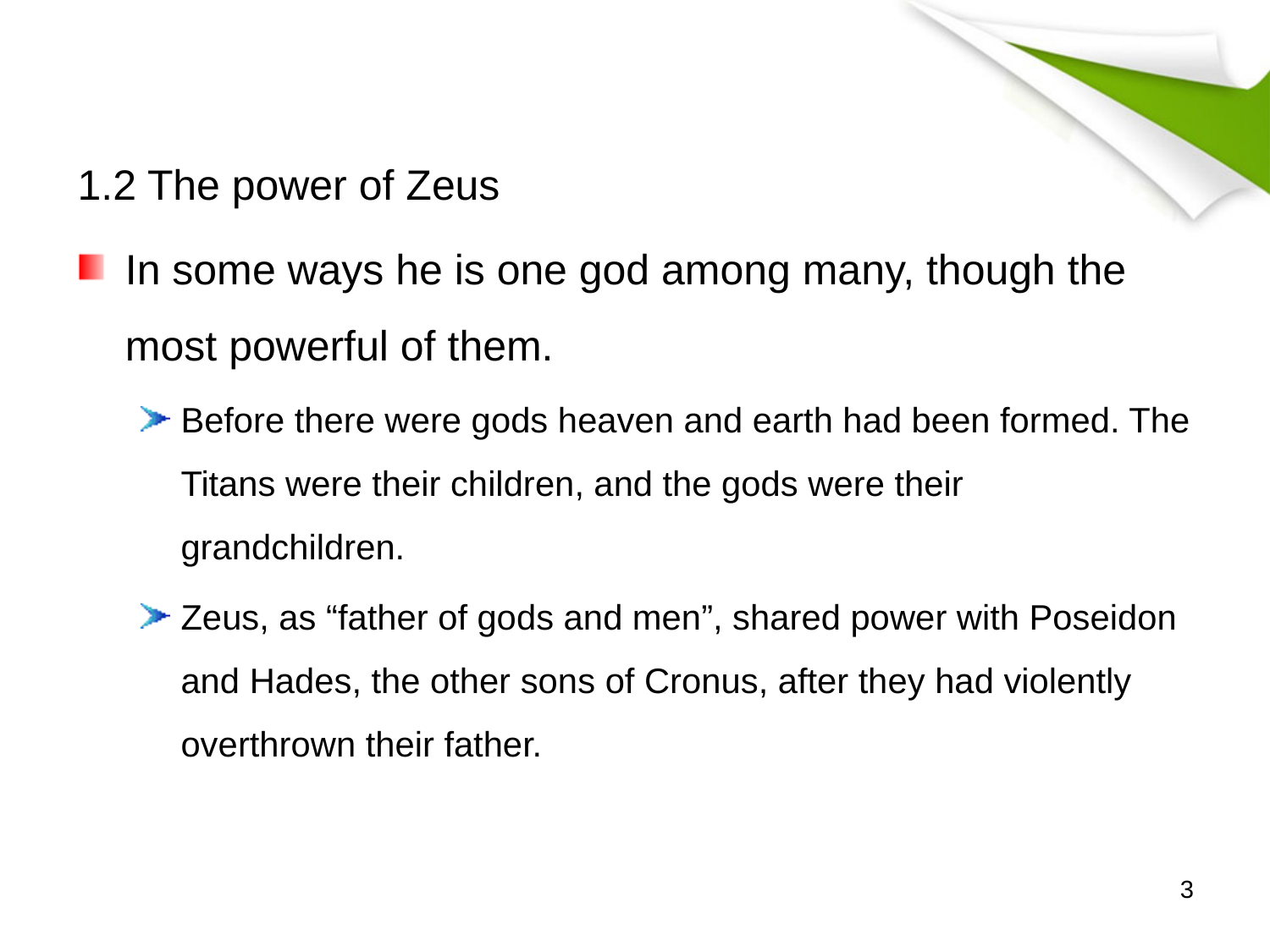

1.2 The power of Zeus
In some ways he is one god among many, though the most powerful of them.
Before there were gods heaven and earth had been formed. The Titans were their children, and the gods were their grandchildren.
Zeus, as “father of gods and men”, shared power with Poseidon and Hades, the other sons of Cronus, after they had violently overthrown their father.

3